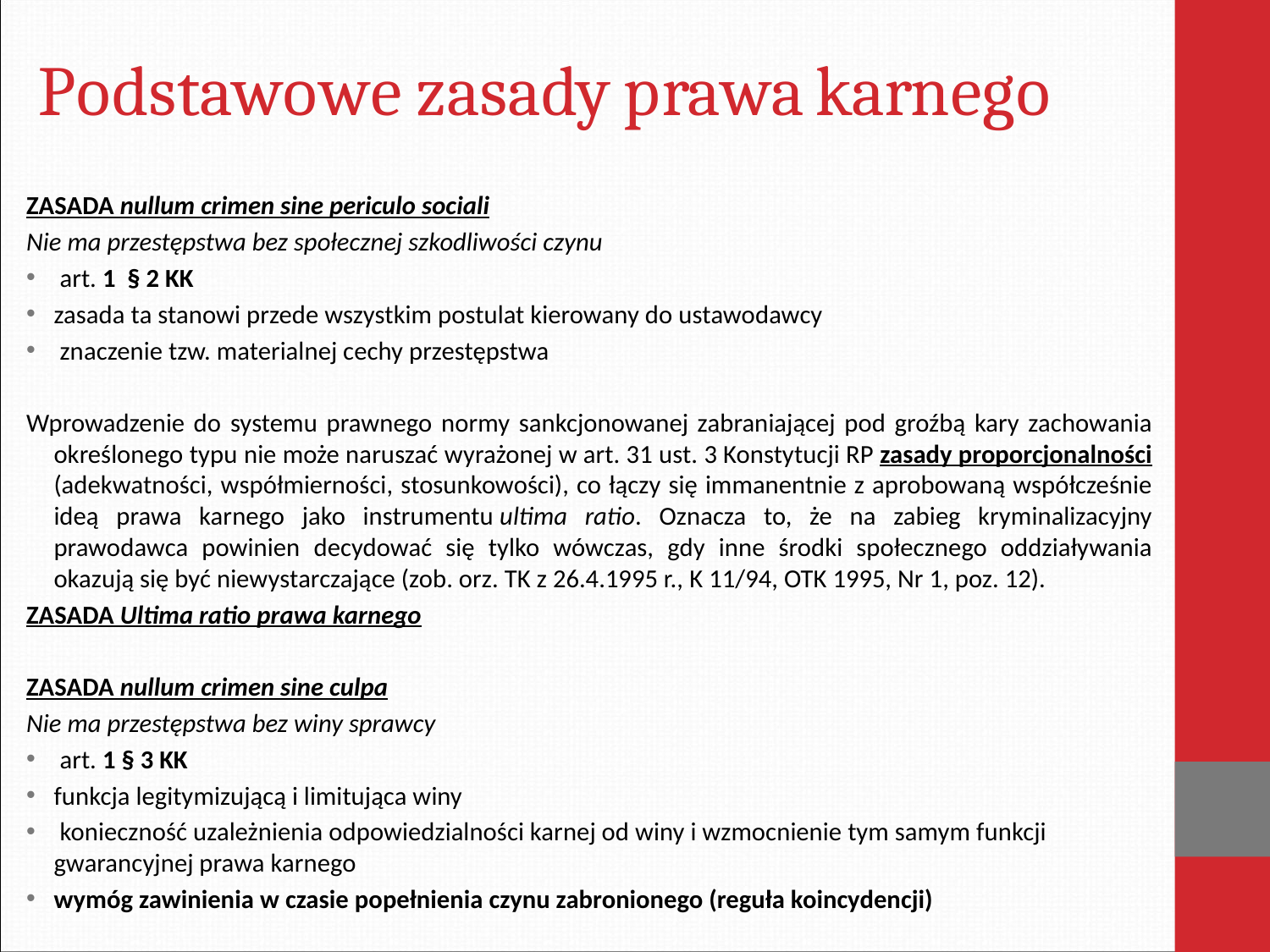

# Podstawowe zasady prawa karnego

ZASADA nullum crimen sine periculo sociali
Nie ma przestępstwa bez społecznej szkodliwości czynu
 art. 1  § 2 KK
zasada ta stanowi przede wszystkim postulat kierowany do ustawodawcy
 znaczenie tzw. materialnej cechy przestępstwa

Wprowadzenie do systemu prawnego normy sankcjonowanej zabraniającej pod groźbą kary zachowania określonego typu nie może naruszać wyrażonej w art. 31 ust. 3 Konstytucji RP zasady proporcjonalności (adekwatności, współmierności, stosunkowości), co łączy się immanentnie z aprobowaną współcześnie ideą prawa karnego jako instrumentu ultima ratio. Oznacza to, że na zabieg kryminalizacyjny prawodawca powinien decydować się tylko wówczas, gdy inne środki społecznego oddziaływania okazują się być niewystarczające (zob. orz. TK z 26.4.1995 r., K 11/94, OTK 1995, Nr 1, poz. 12).
ZASADA Ultima ratio prawa karnego

ZASADA nullum crimen sine culpa
Nie ma przestępstwa bez winy sprawcy
 art. 1 § 3 KK
funkcja legitymizującą i limitująca winy
 konieczność uzależnienia odpowiedzialności karnej od winy i wzmocnienie tym samym funkcji gwarancyjnej prawa karnego
wymóg zawinienia w czasie popełnienia czynu zabronionego (reguła koincydencji)